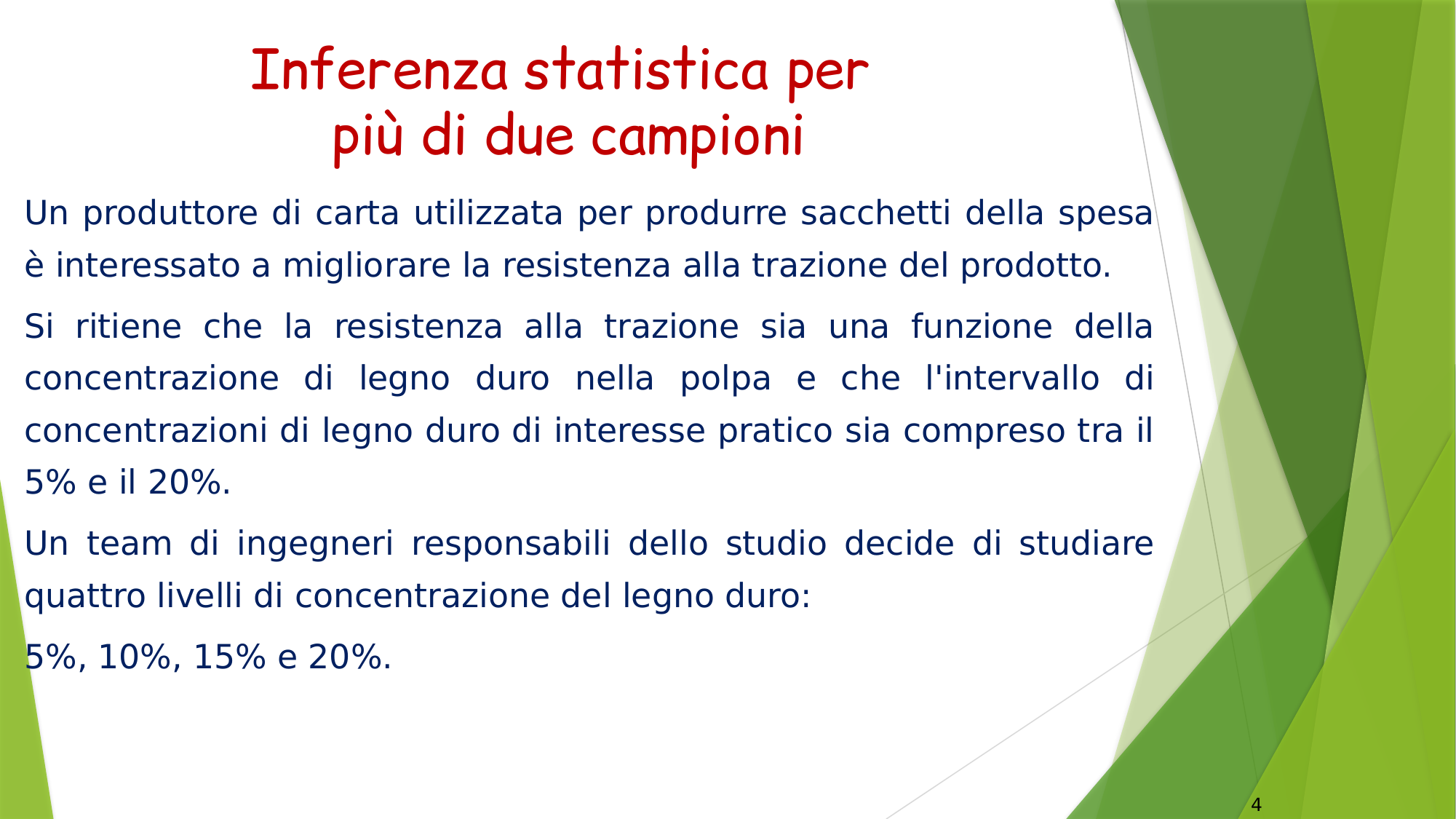

Inferenza statistica per
più di due campioni
Un produttore di carta utilizzata per produrre sacchetti della spesa è interessato a migliorare la resistenza alla trazione del prodotto.
Si ritiene che la resistenza alla trazione sia una funzione della concentrazione di legno duro nella polpa e che l'intervallo di concentrazioni di legno duro di interesse pratico sia compreso tra il 5% e il 20%.
Un team di ingegneri responsabili dello studio decide di studiare quattro livelli di concentrazione del legno duro:
5%, 10%, 15% e 20%.
4